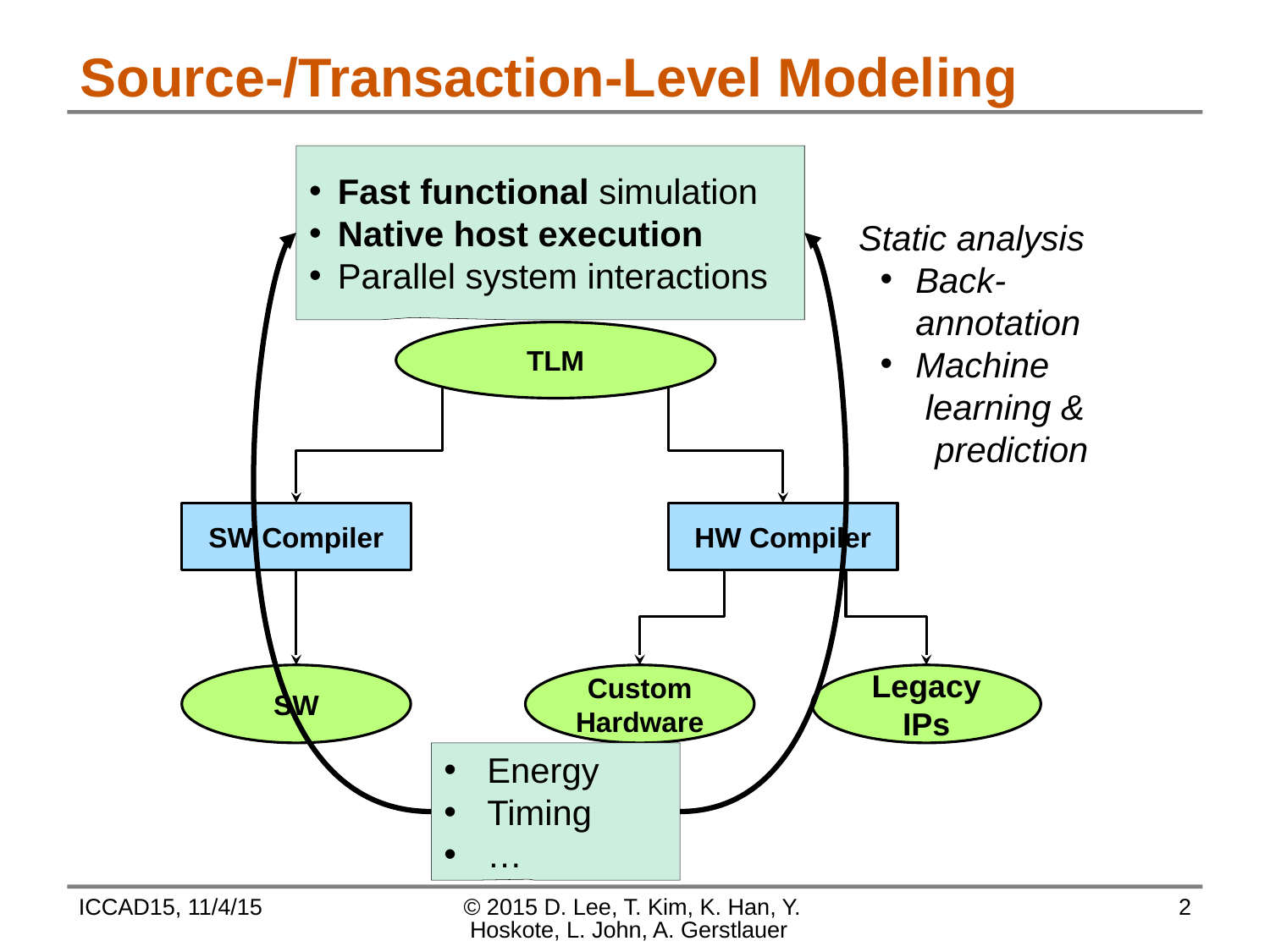

# Source-/Transaction-Level Modeling
Fast functional simulation
Native host execution
Parallel system interactions
Static analysis
Back-annotation
Machine
 learning &
  prediction
TLM
SW Compiler
HW Compiler
SW
Custom
Hardware
Legacy IPs
Energy
Timing
…
ICCAD15, 11/4/15
© 2015 D. Lee, T. Kim, K. Han, Y. Hoskote, L. John, A. Gerstlauer
2